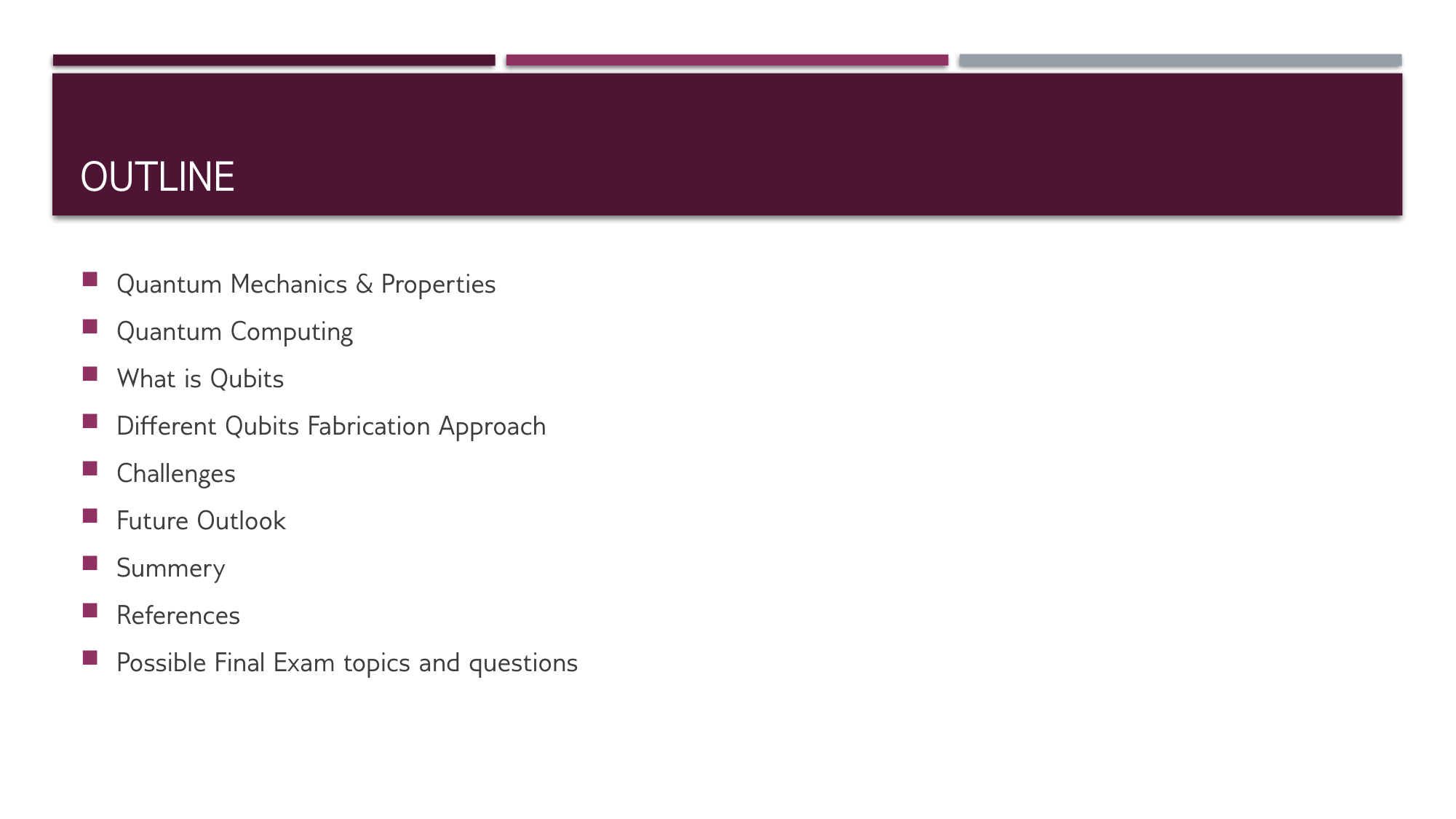

# Outline
Quantum Mechanics & Properties
Quantum Computing
What is Qubits
Different Qubits Fabrication Approach
Challenges
Future Outlook
Summery
References
Possible Final Exam topics and questions